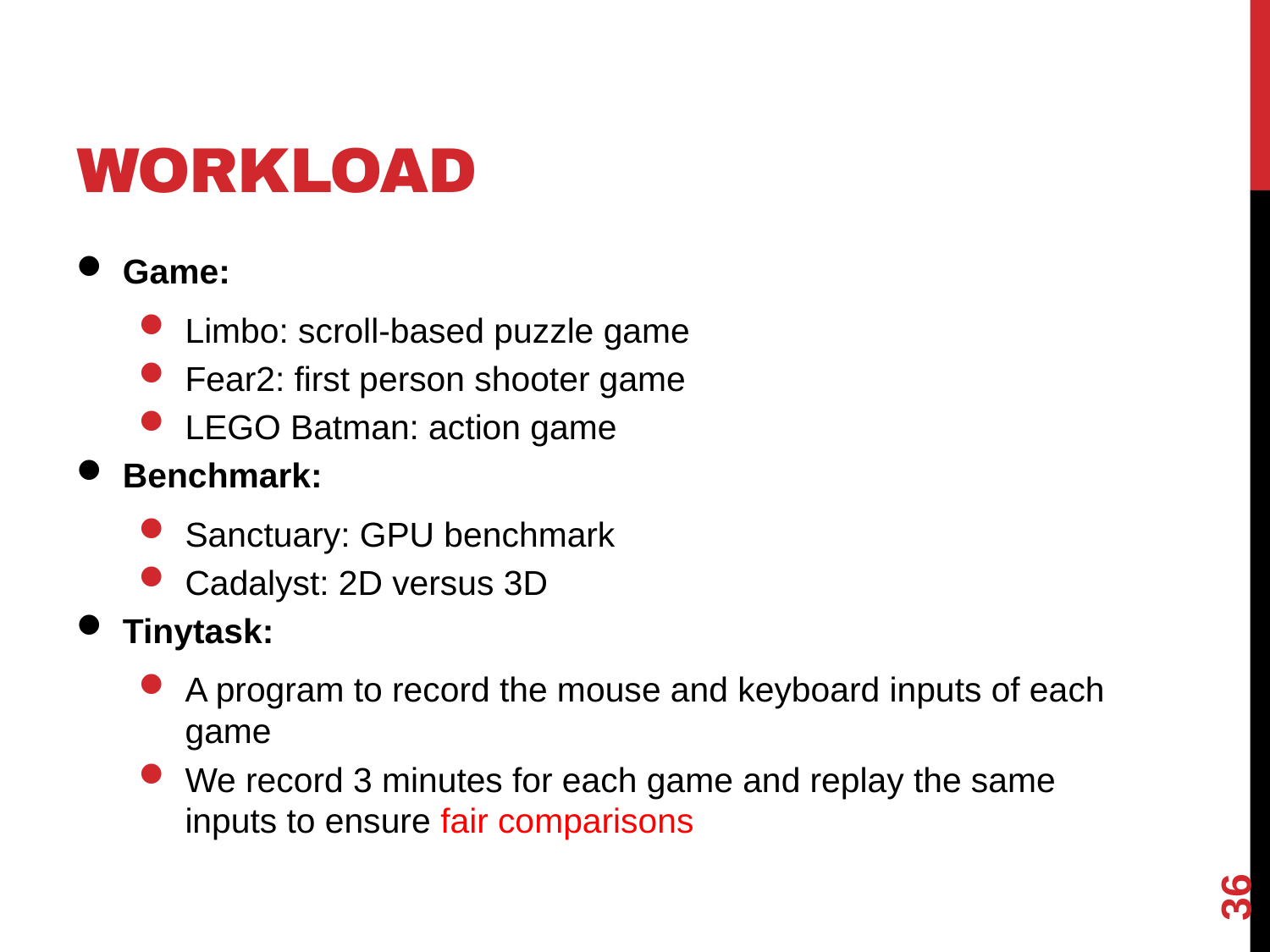

# Workload
Game:
Limbo: scroll-based puzzle game
Fear2: first person shooter game
LEGO Batman: action game
Benchmark:
Sanctuary: GPU benchmark
Cadalyst: 2D versus 3D
Tinytask:
A program to record the mouse and keyboard inputs of each game
We record 3 minutes for each game and replay the same inputs to ensure fair comparisons
36